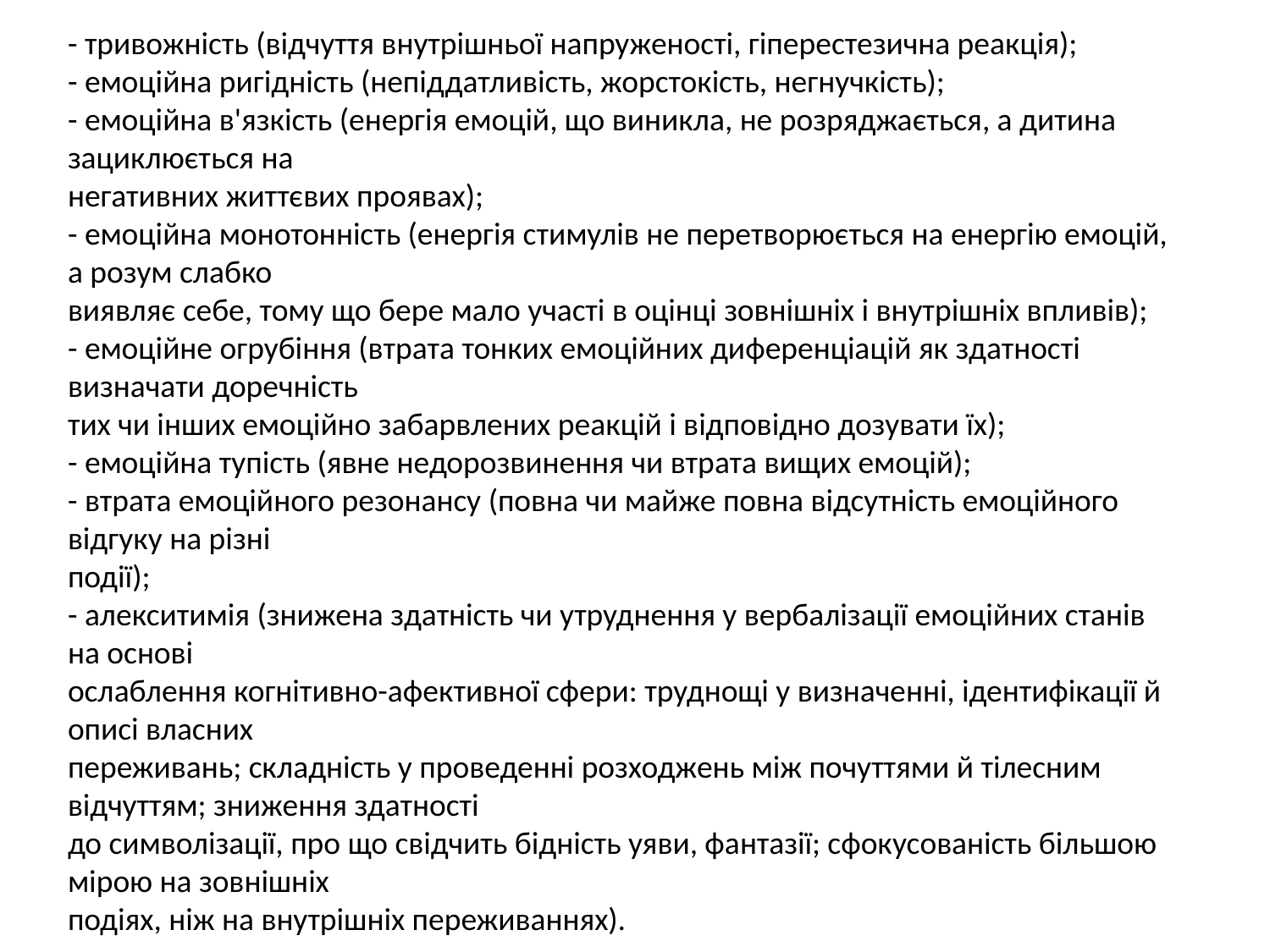

- тривожність (відчуття внутрішньої напруженості, гіперестезична реакція);
- емоційна ригідність (непіддатливість, жорстокість, негнучкість);
- емоційна в'язкість (енергія емоцій, що виникла, не розряджається, а дитина зациклюється на
негативних життєвих проявах);
- емоційна монотонність (енергія стимулів не перетворюється на енергію емоцій, а розум слабко
виявляє себе, тому що бере мало участі в оцінці зовнішніх і внутрішніх впливів);
- емоційне огрубіння (втрата тонких емоційних диференціацій як здатності визначати доречність
тих чи інших емоційно забарвлених реакцій і відповідно дозувати їх);
- емоційна тупість (явне недорозвинення чи втрата вищих емоцій);
- втрата емоційного резонансу (повна чи майже повна відсутність емоційного відгуку на різні
події);
- алекситимія (знижена здатність чи утруднення у вербалізації емоційних станів на основі
ослаблення когнітивно-афективної сфери: труднощі у визначенні, ідентифікації й описі власних
переживань; складність у проведенні розходжень між почуттями й тілесним відчуттям; зниження здатності
до символізації, про що свідчить бідність уяви, фантазії; сфокусованість більшою мірою на зовнішніх
подіях, ніж на внутрішніх переживаннях).